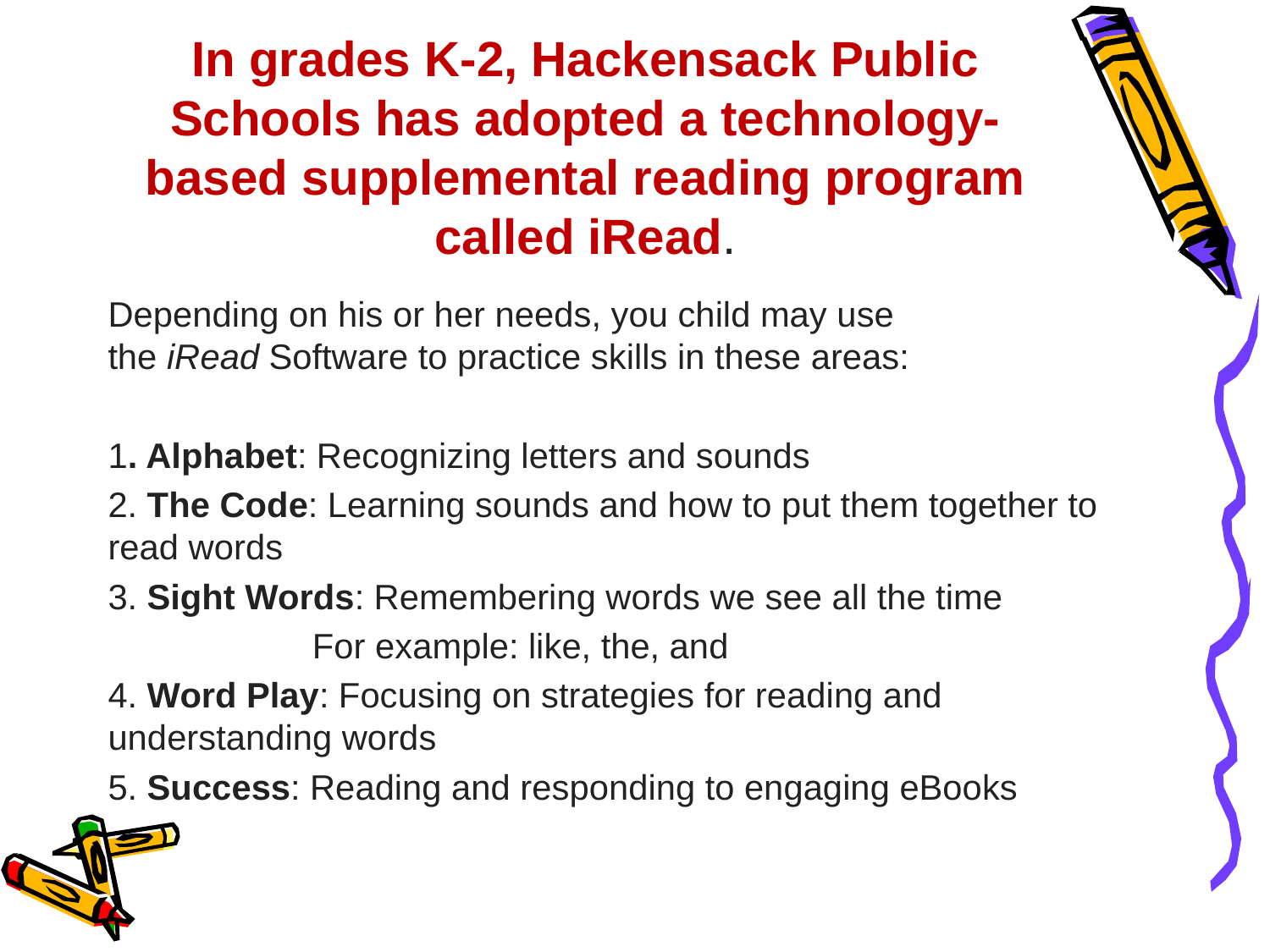

# In grades K-2, Hackensack Public Schools has adopted a technology-based supplemental reading program called iRead.
Depending on his or her needs, you child may use the iRead Software to practice skills in these areas:

1. Alphabet: Recognizing letters and sounds
2. The Code: Learning sounds and how to put them together to read words
3. Sight Words: Remembering words we see all the time
                     For example: like, the, and
4. Word Play: Focusing on strategies for reading and understanding words
5. Success: Reading and responding to engaging eBooks